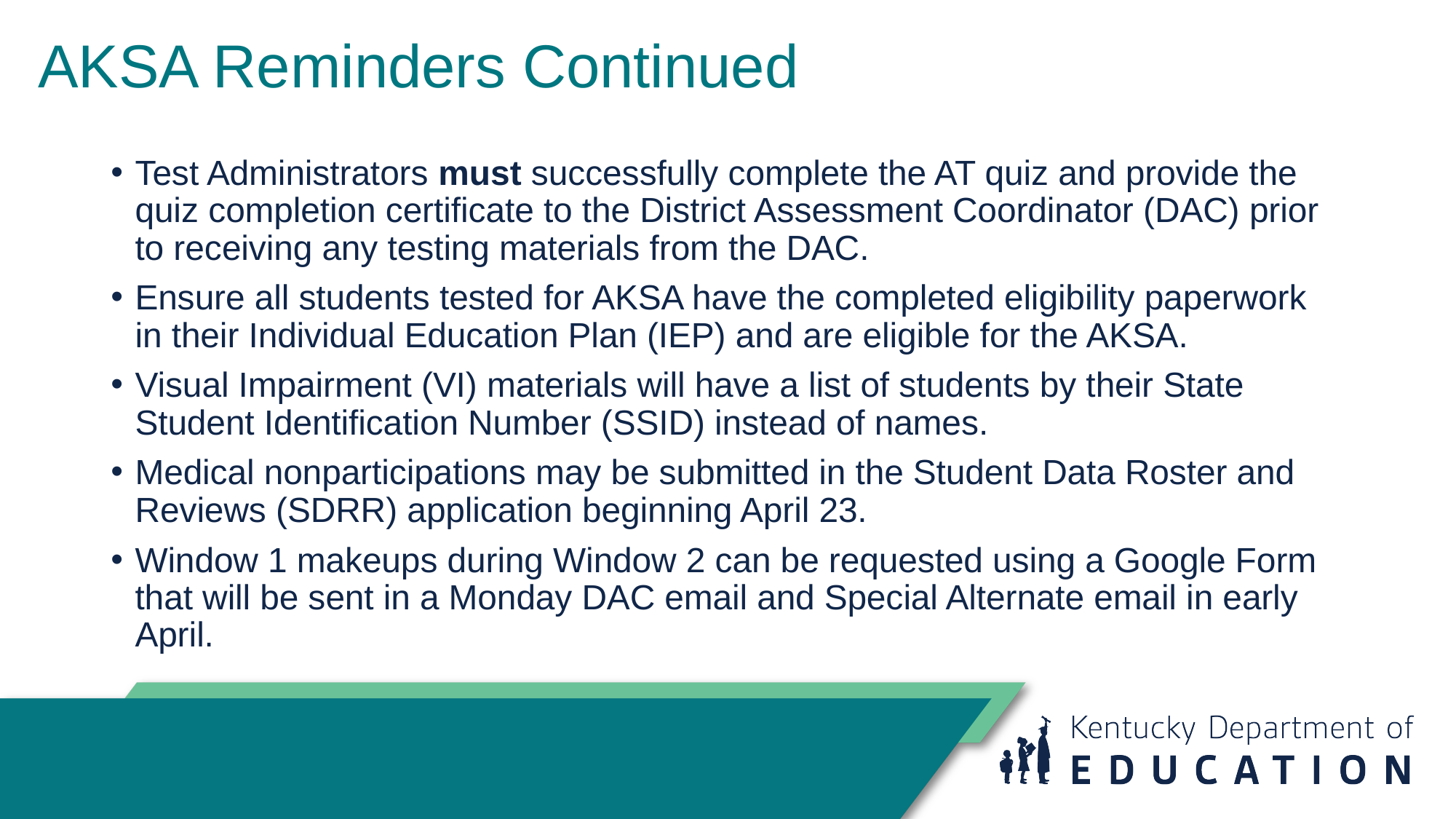

# AKSA Reminders Continued
Test Administrators must successfully complete the AT quiz and provide the quiz completion certificate to the District Assessment Coordinator (DAC) prior to receiving any testing materials from the DAC.
Ensure all students tested for AKSA have the completed eligibility paperwork in their Individual Education Plan (IEP) and are eligible for the AKSA.
Visual Impairment (VI) materials will have a list of students by their State Student Identification Number (SSID) instead of names.
Medical nonparticipations may be submitted in the Student Data Roster and Reviews (SDRR) application beginning April 23.
Window 1 makeups during Window 2 can be requested using a Google Form that will be sent in a Monday DAC email and Special Alternate email in early April.